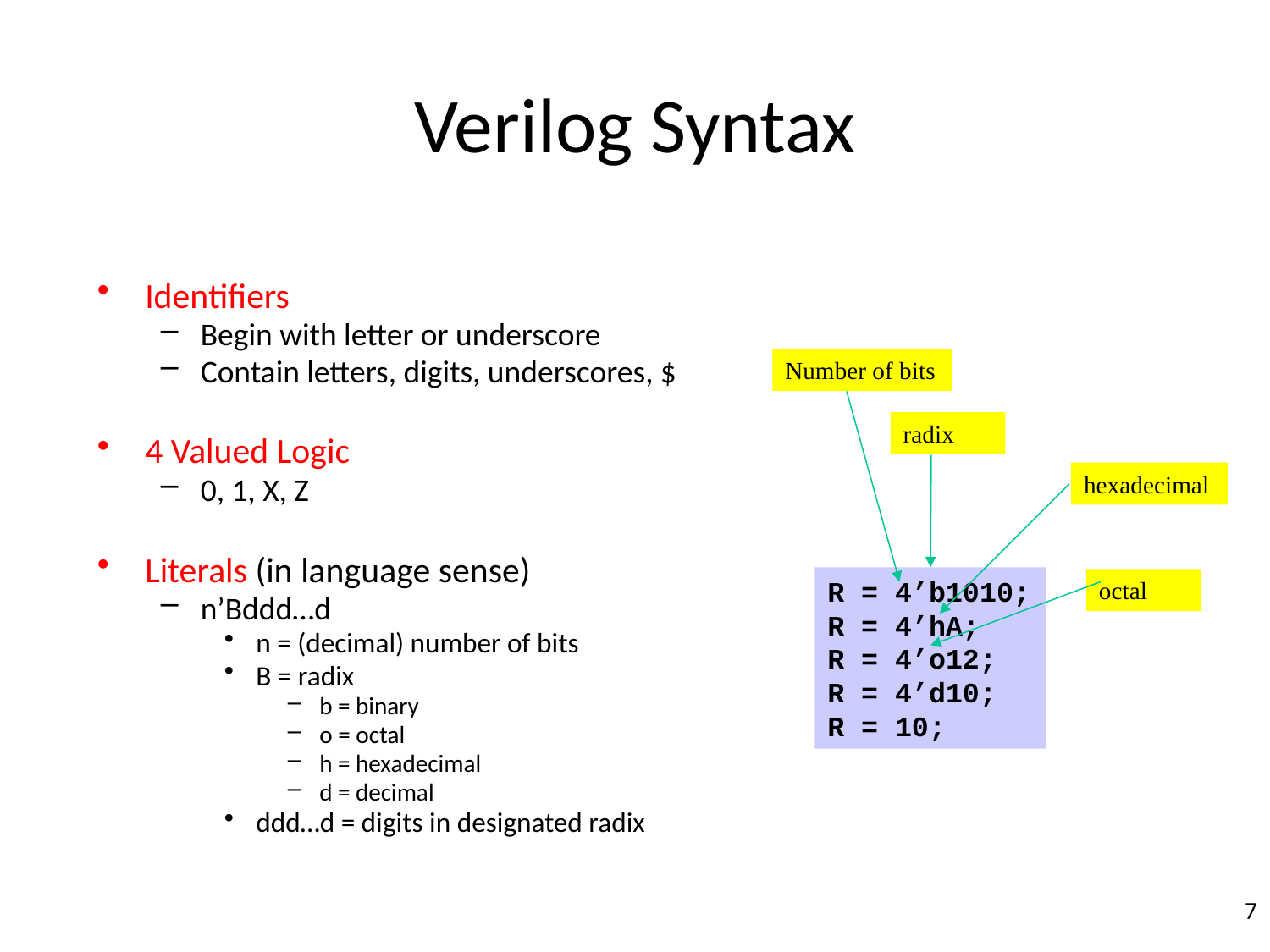

# Verilog Syntax
Identifiers
Begin with letter or underscore
Contain letters, digits, underscores, $

4 Valued Logic
0, 1, X, Z

Literals (in language sense)
n’Bddd…d
n = (decimal) number of bits
B = radix
b = binary
o = octal
h = hexadecimal
d = decimal
ddd…d = digits in designated radix
Number of bits
radix
hexadecimal
R = 4’b1010;
R = 4’hA;
R = 4’o12;
R = 4’d10;
R = 10;
octal
7